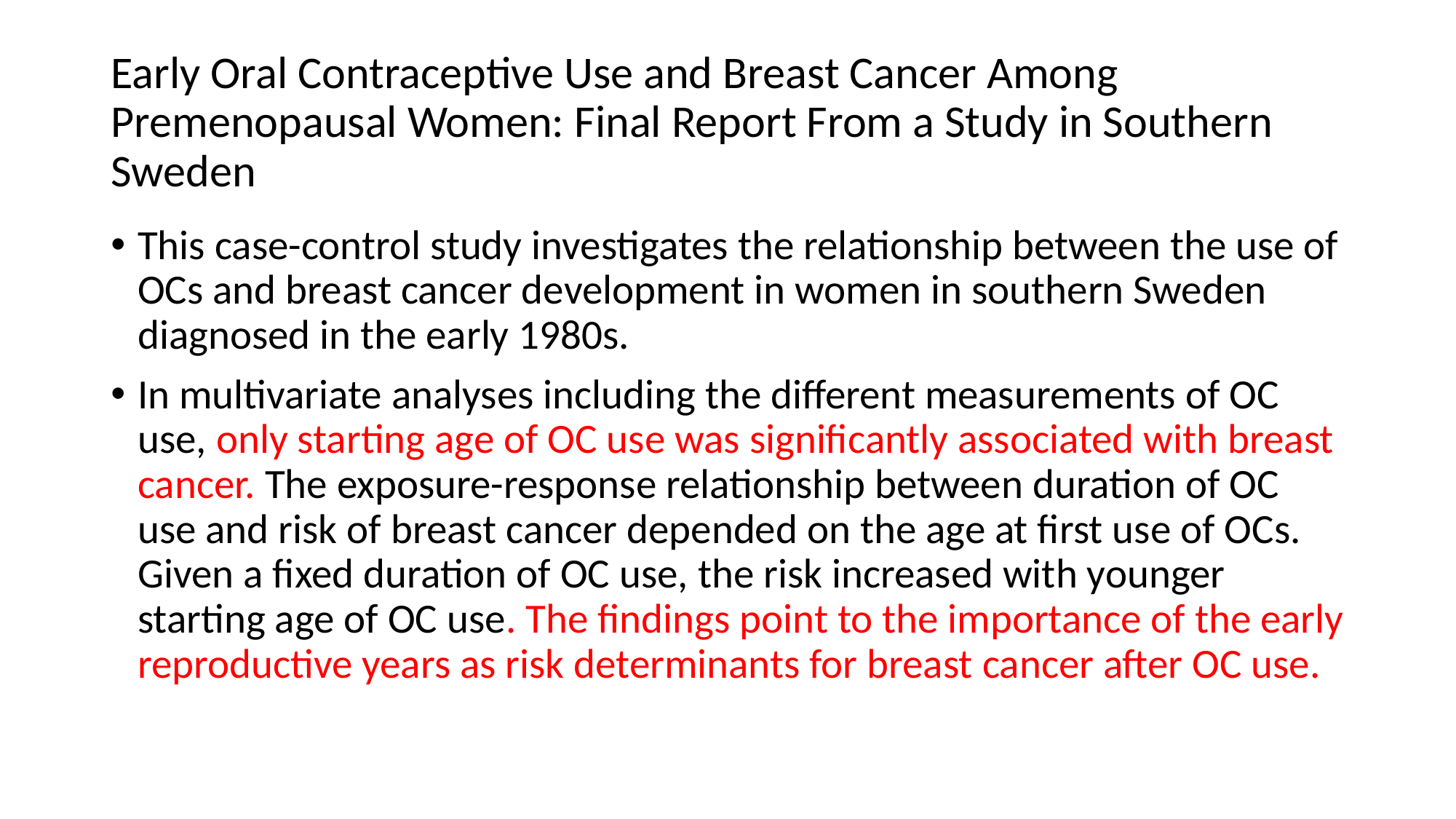

# Early Oral Contraceptive Use and Breast Cancer Among Premenopausal Women: Final Report From a Study in Southern Sweden
This case-control study investigates the relationship between the use of OCs and breast cancer development in women in southern Sweden diagnosed in the early 1980s.
In multivariate analyses including the different measurements of OC use, only starting age of OC use was significantly associated with breast cancer. The exposure-response relationship between duration of OC use and risk of breast cancer depended on the age at first use of OCs. Given a fixed duration of OC use, the risk increased with younger starting age of OC use. The findings point to the importance of the early reproductive years as risk determinants for breast cancer after OC use.